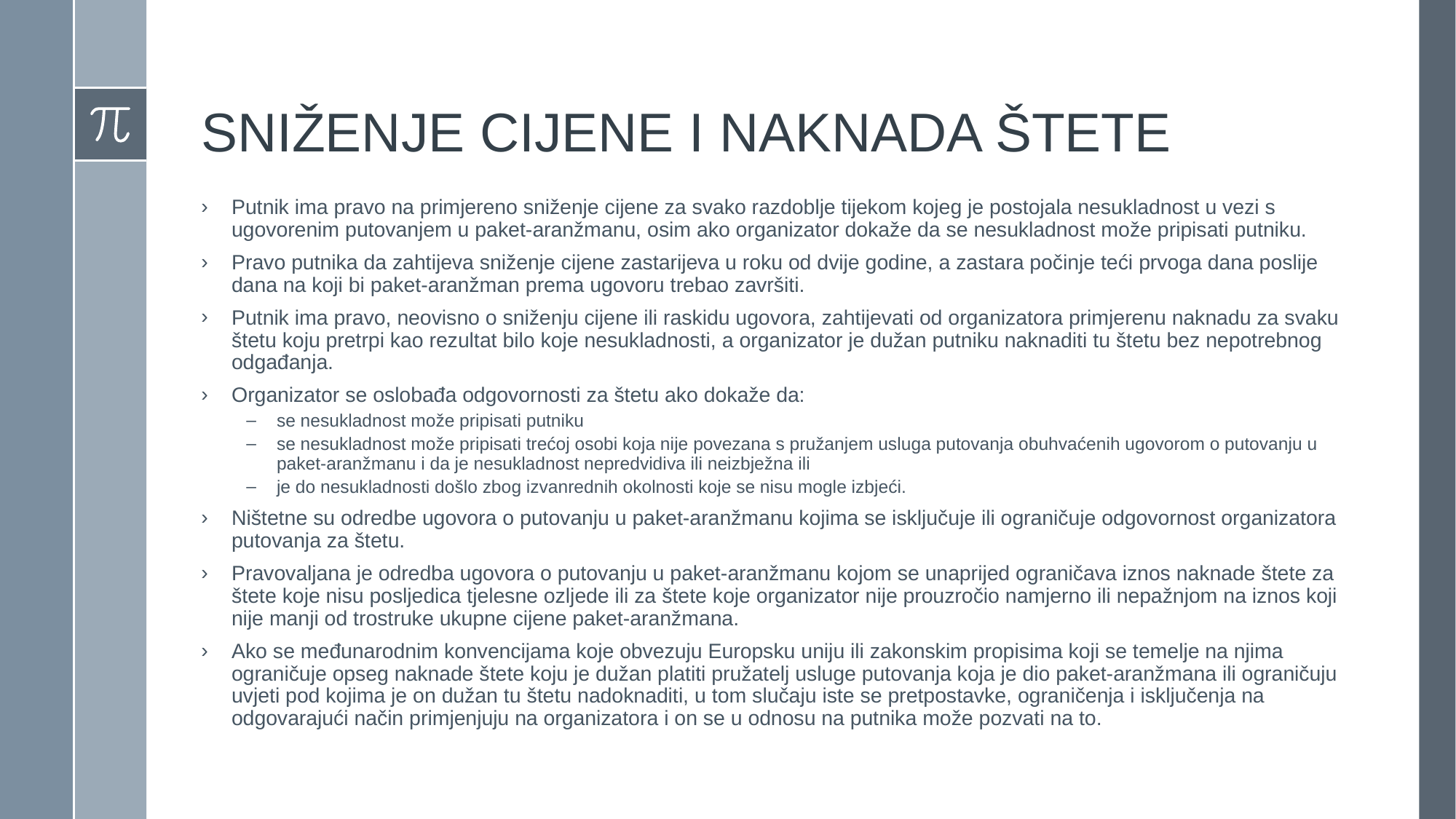

# SNIŽENJE CIJENE I NAKNADA ŠTETE
Putnik ima pravo na primjereno sniženje cijene za svako razdoblje tijekom kojeg je postojala nesukladnost u vezi s ugovorenim putovanjem u paket-aranžmanu, osim ako organizator dokaže da se nesukladnost može pripisati putniku.
Pravo putnika da zahtijeva sniženje cijene zastarijeva u roku od dvije godine, a zastara počinje teći prvoga dana poslije dana na koji bi paket-aranžman prema ugovoru trebao završiti.
Putnik ima pravo, neovisno o sniženju cijene ili raskidu ugovora, zahtijevati od organizatora primjerenu naknadu za svaku štetu koju pretrpi kao rezultat bilo koje nesukladnosti, a organizator je dužan putniku naknaditi tu štetu bez nepotrebnog odgađanja.
Organizator se oslobađa odgovornosti za štetu ako dokaže da:
se nesukladnost može pripisati putniku
se nesukladnost može pripisati trećoj osobi koja nije povezana s pružanjem usluga putovanja obuhvaćenih ugovorom o putovanju u paket-aranžmanu i da je nesukladnost nepredvidiva ili neizbježna ili
je do nesukladnosti došlo zbog izvanrednih okolnosti koje se nisu mogle izbjeći.
Ništetne su odredbe ugovora o putovanju u paket-aranžmanu kojima se isključuje ili ograničuje odgovornost organizatora putovanja za štetu.
Pravovaljana je odredba ugovora o putovanju u paket-aranžmanu kojom se unaprijed ograničava iznos naknade štete za štete koje nisu posljedica tjelesne ozljede ili za štete koje organizator nije prouzročio namjerno ili nepažnjom na iznos koji nije manji od trostruke ukupne cijene paket-aranžmana.
Ako se međunarodnim konvencijama koje obvezuju Europsku uniju ili zakonskim propisima koji se temelje na njima ograničuje opseg naknade štete koju je dužan platiti pružatelj usluge putovanja koja je dio paket-aranžmana ili ograničuju uvjeti pod kojima je on dužan tu štetu nadoknaditi, u tom slučaju iste se pretpostavke, ograničenja i isključenja na odgovarajući način primjenjuju na organizatora i on se u odnosu na putnika može pozvati na to.